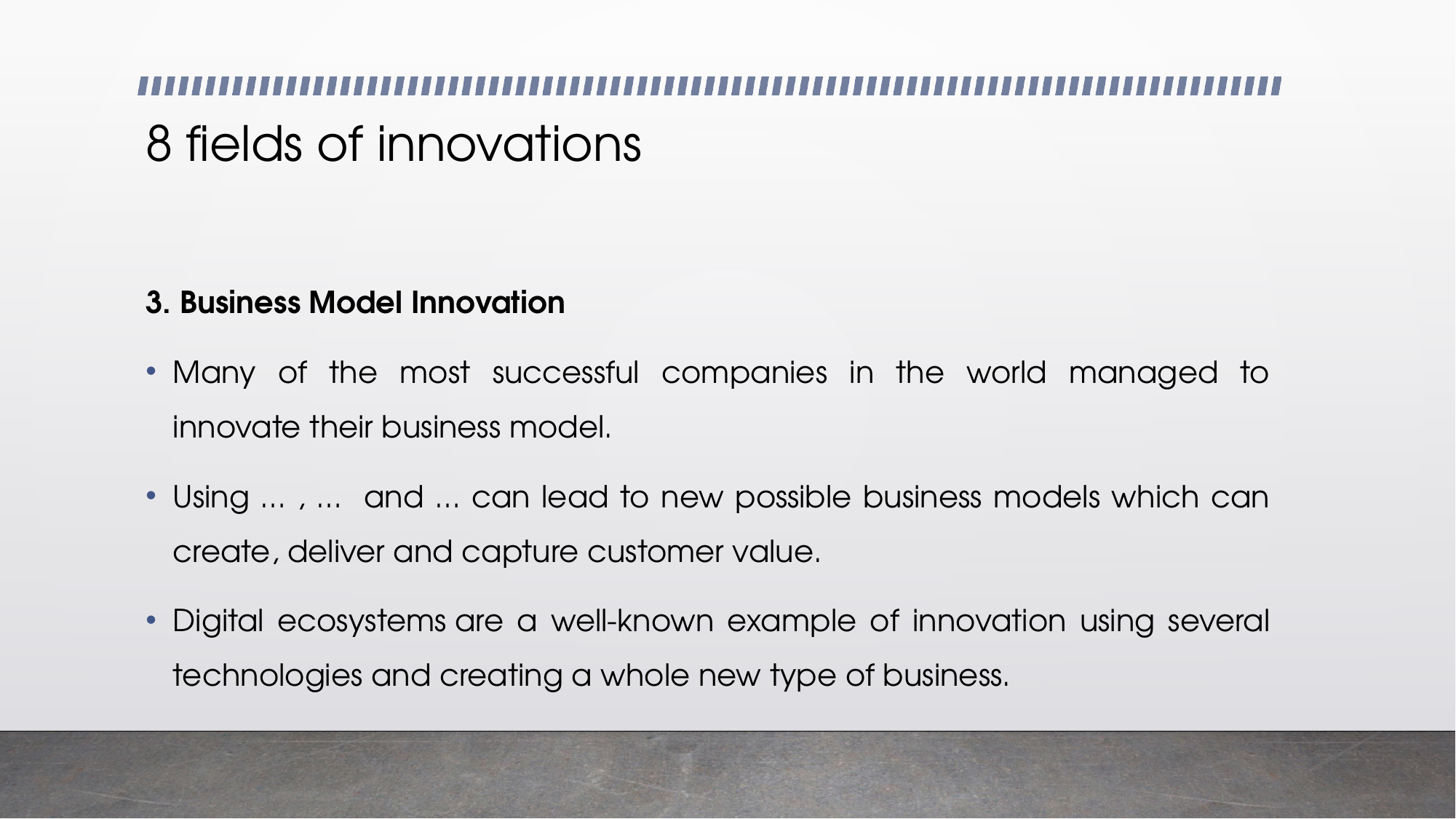

# 8 fields of innovations
3. Business Model Innovation
Many of the most successful companies in the world managed to innovate their business model.
Using … , …  and … can lead to new possible business models which can create, deliver and capture customer value.
Digital ecosystems are a well-known example of innovation using several technologies and creating a whole new type of business.